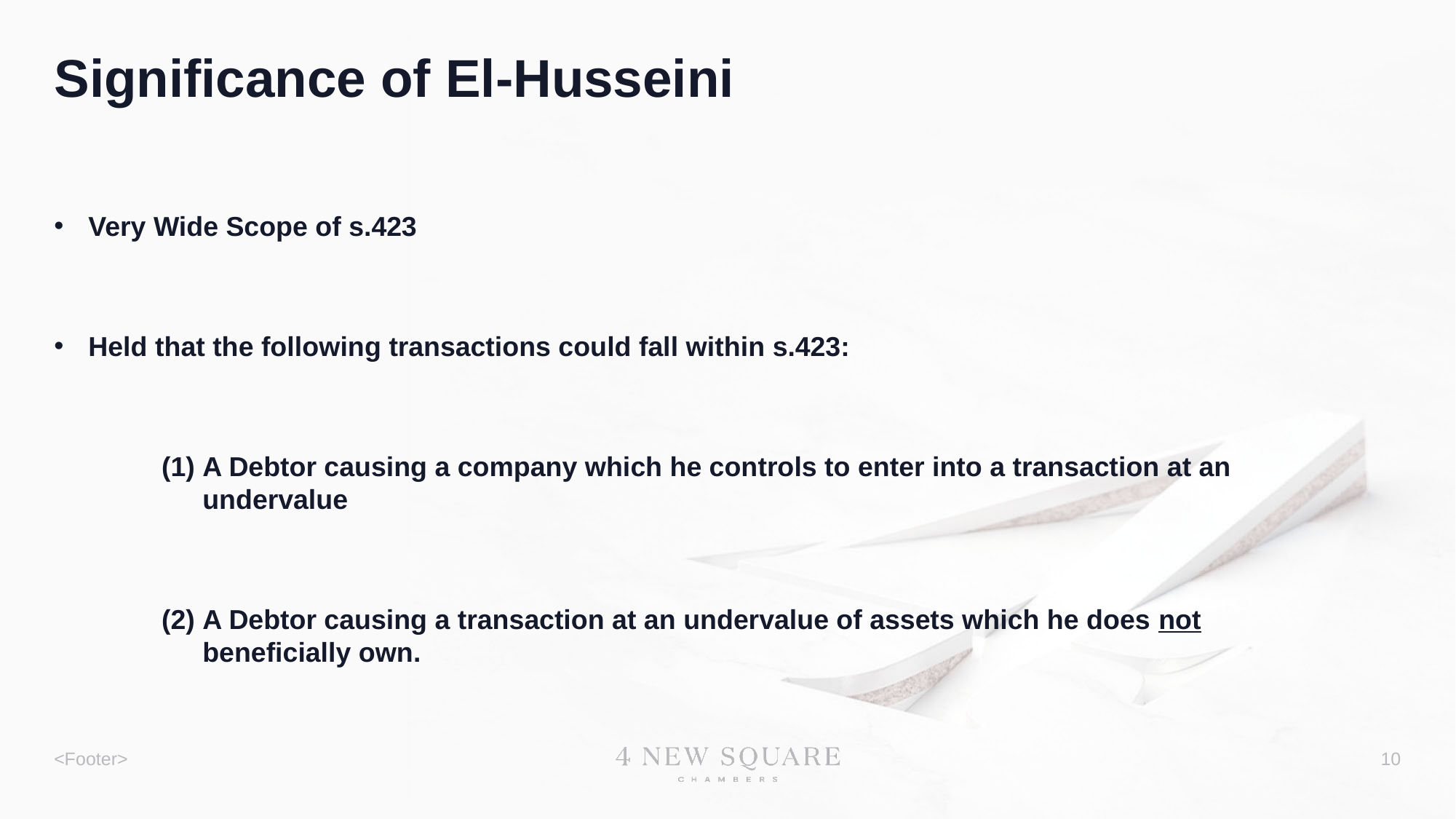

# Significance of El-Husseini
Very Wide Scope of s.423

Held that the following transactions could fall within s.423:

A Debtor causing a company which he controls to enter into a transaction at an undervalue

A Debtor causing a transaction at an undervalue of assets which he does not beneficially own.
<Footer>
10